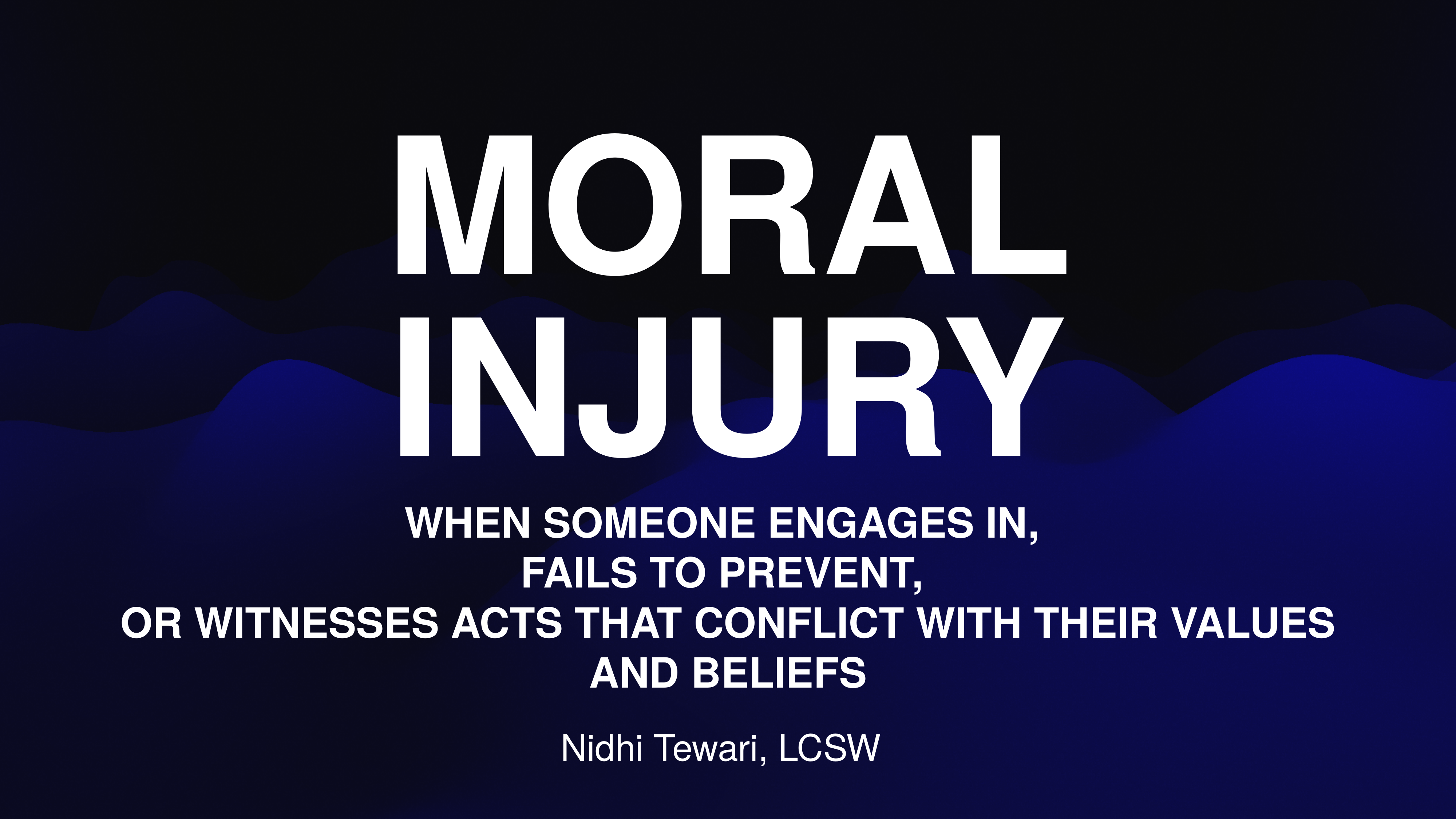

MORAL INJURY
WHEN SOMEONE ENGAGES IN,
FAILS TO PREVENT,
OR WITNESSES ACTS THAT CONFLICT WITH THEIR VALUES AND BELIEFS
Nidhi Tewari, LCSW